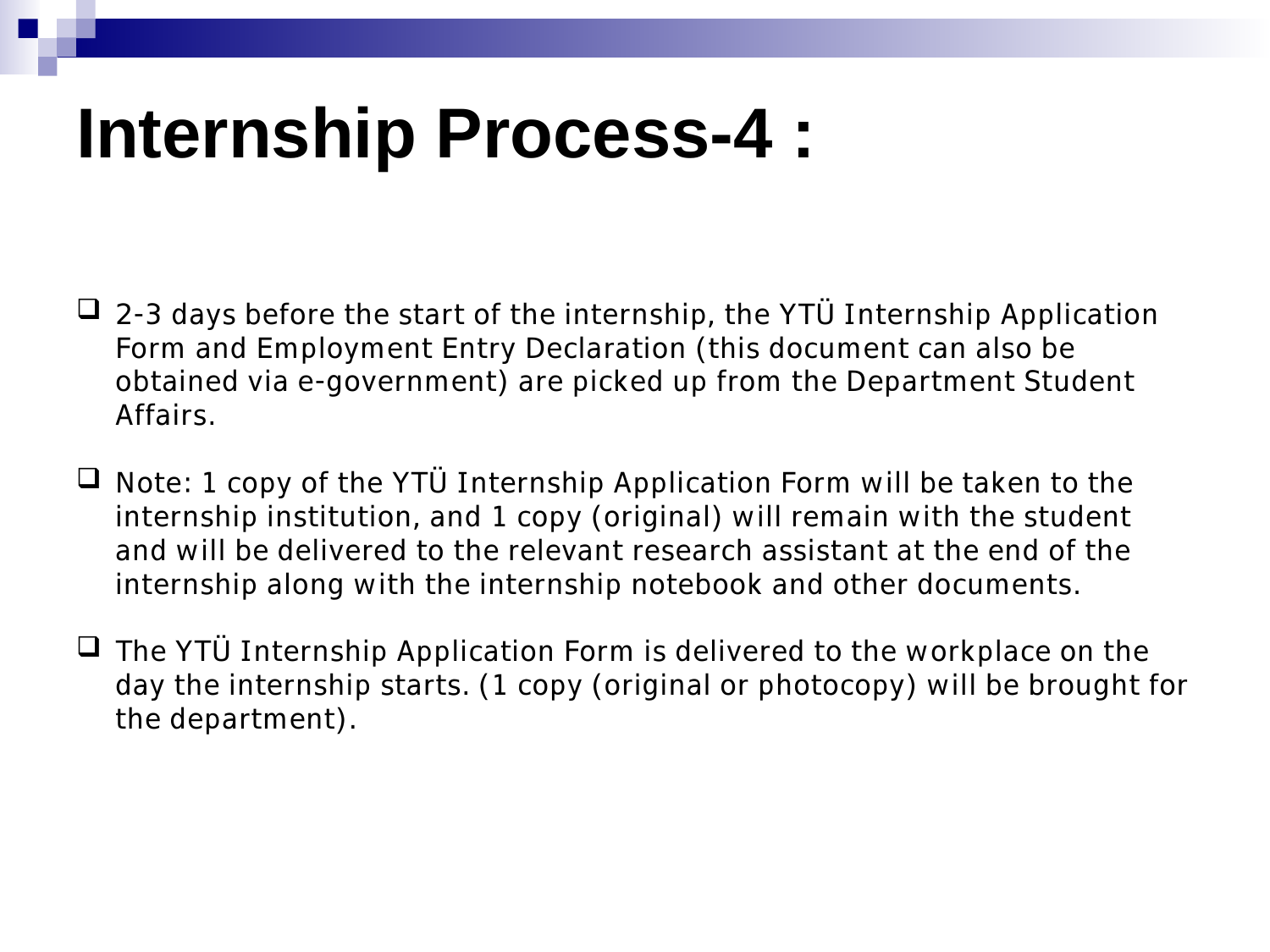

Internship Process-4 :

2-3 days before the start of the internship, the YTÜ Internship Application Form and Employment Entry Declaration (this document can also be obtained via e-government) are picked up from the Department Student Affairs.

Note: 1 copy of the YTÜ Internship Application Form will be taken to the internship institution, and 1 copy (original) will remain with the student and will be delivered to the relevant research assistant at the end of the internship along with the internship notebook and other documents.

The YTÜ Internship Application Form is delivered to the workplace on the day the internship starts. (1 copy (original or photocopy) will be brought for the department).